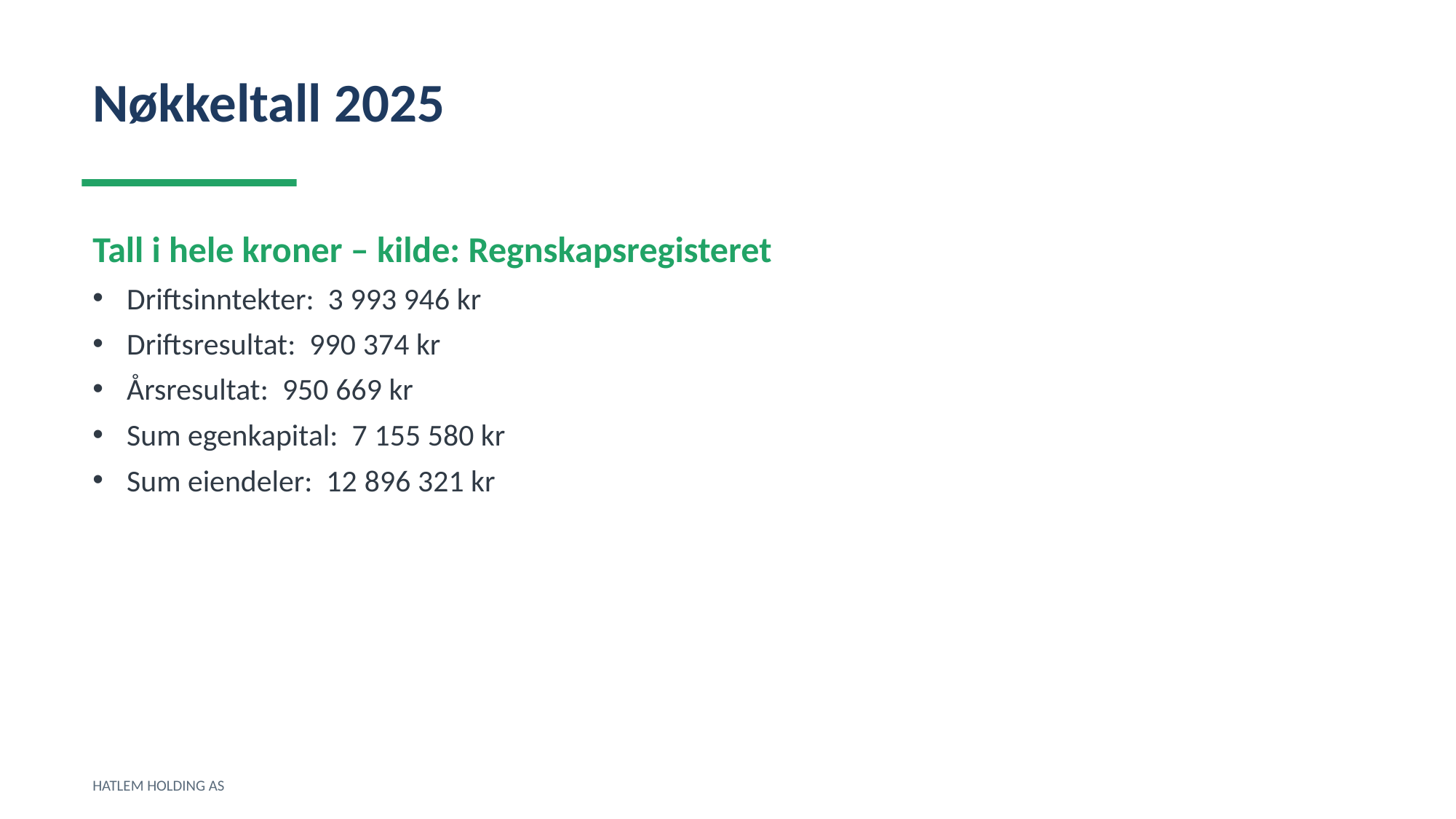

Nøkkeltall 2025

Tall i hele kroner – kilde: Regnskapsregisteret
Driftsinntekter:  3 993 946 kr
Driftsresultat:  990 374 kr
Årsresultat:  950 669 kr
Sum egenkapital:  7 155 580 kr
Sum eiendeler:  12 896 321 kr
HATLEM HOLDING AS